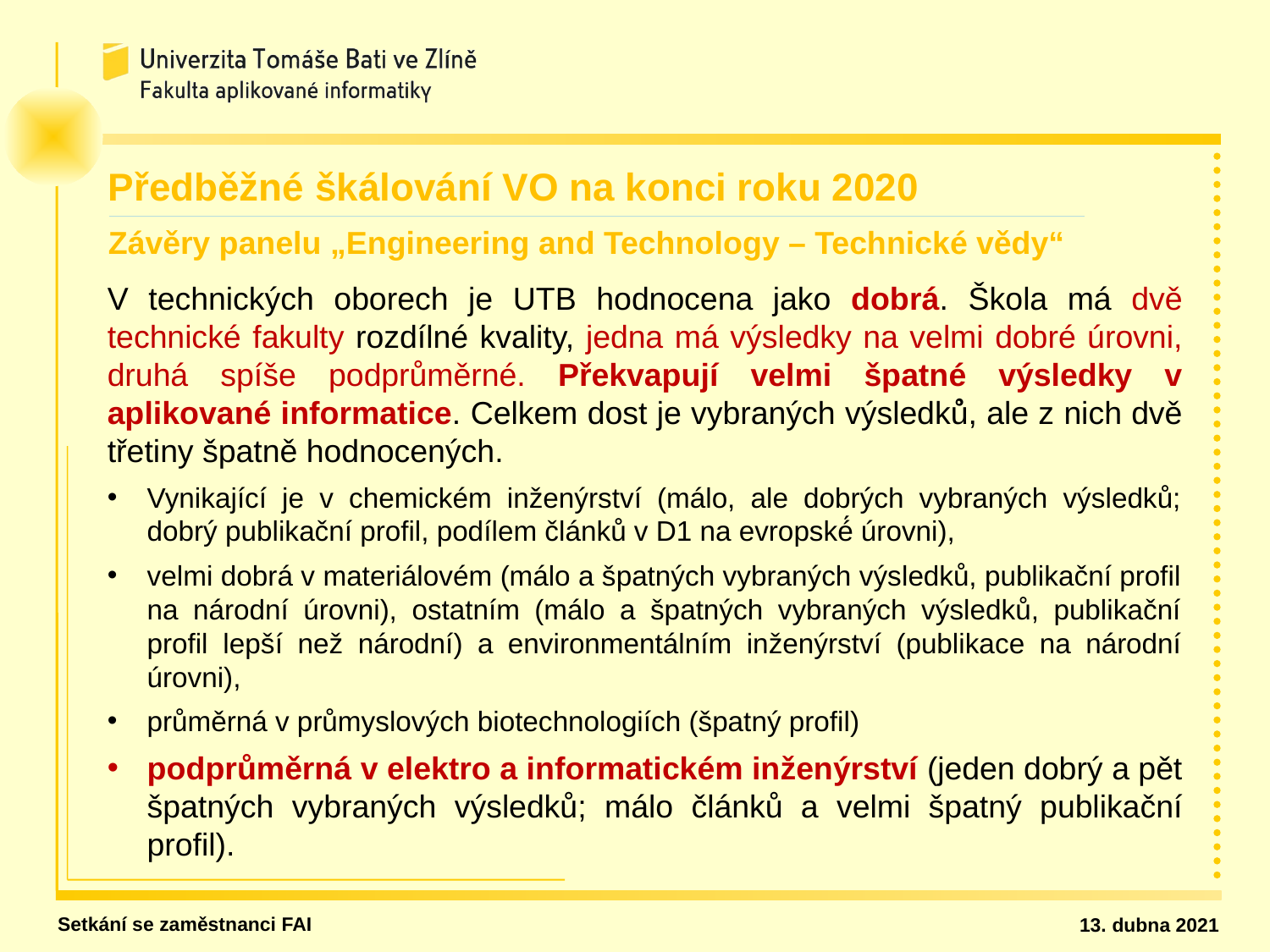

Předběžné škálování VO na konci roku 2020
Závěry panelu „Engineering and Technology – Technické vědy“
V technických oborech je UTB hodnocena jako dobrá. Škola má dvě technické fakulty rozdílné kvality, jedna má výsledky na velmi dobré úrovni, druhá spíše podprůměrné. Překvapují velmi špatné výsledky v aplikované informatice. Celkem dost je vybraných výsledků̊, ale z nich dvě třetiny špatně hodnocených.
Vynikající je v chemickém inženýrství (málo, ale dobrých vybraných výsledků; dobrý publikační profil, podílem článků v D1 na evropské́ úrovni),
velmi dobrá v materiálovém (málo a špatných vybraných výsledků, publikační profil na národní úrovni), ostatním (málo a špatných vybraných výsledků, publikační profil lepší než národní) a environmentálním inženýrství (publikace na národní úrovni),
průměrná v průmyslových biotechnologiích (špatný profil)
podprůměrná v elektro a informatickém inženýrství (jeden dobrý a pět špatných vybraných výsledků; málo článků a velmi špatný publikační profil).
Setkání se zaměstnanci FAI
13. dubna 2021